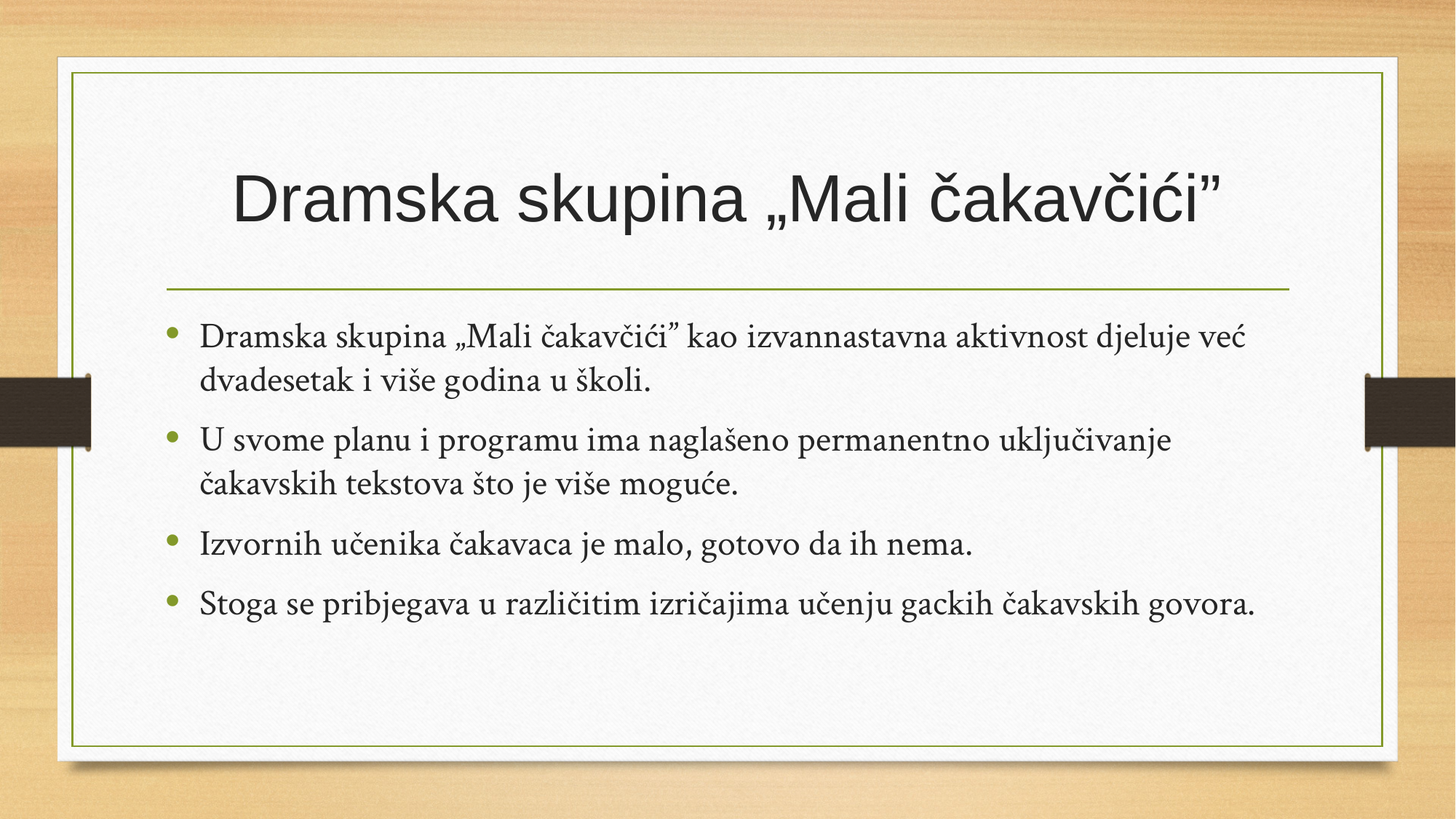

# Dramska skupina „Mali čakavčići”
Dramska skupina „Mali čakavčići” kao izvannastavna aktivnost djeluje već dvadesetak i više godina u školi.
U svome planu i programu ima naglašeno permanentno uključivanje čakavskih tekstova što je više moguće.
Izvornih učenika čakavaca je malo, gotovo da ih nema.
Stoga se pribjegava u različitim izričajima učenju gackih čakavskih govora.